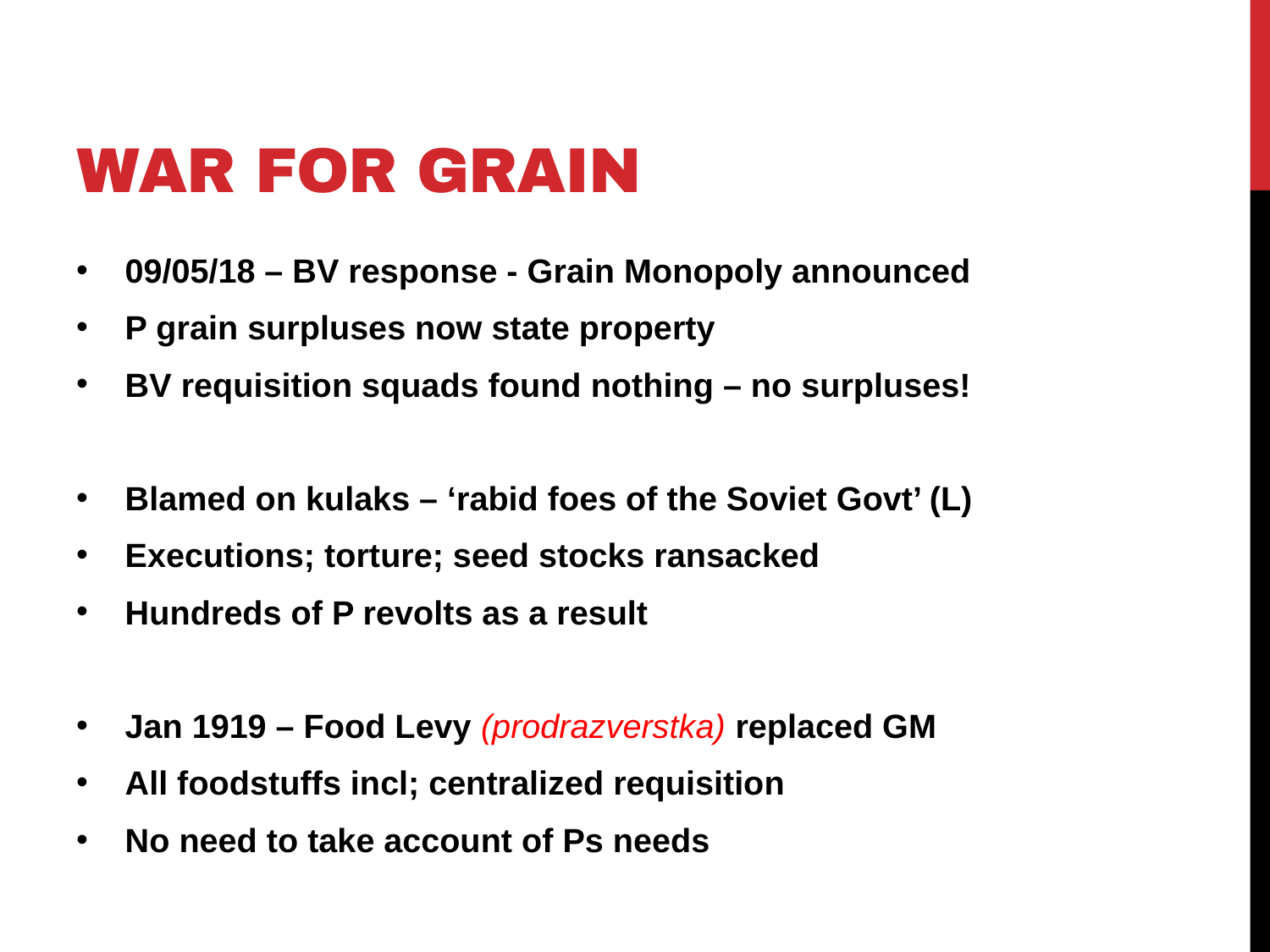

# War for grain
09/05/18 – BV response - Grain Monopoly announced
P grain surpluses now state property
BV requisition squads found nothing – no surpluses!

Blamed on kulaks – ‘rabid foes of the Soviet Govt’ (L)
Executions; torture; seed stocks ransacked
Hundreds of P revolts as a result

Jan 1919 – Food Levy (prodrazverstka) replaced GM
All foodstuffs incl; centralized requisition
No need to take account of Ps needs